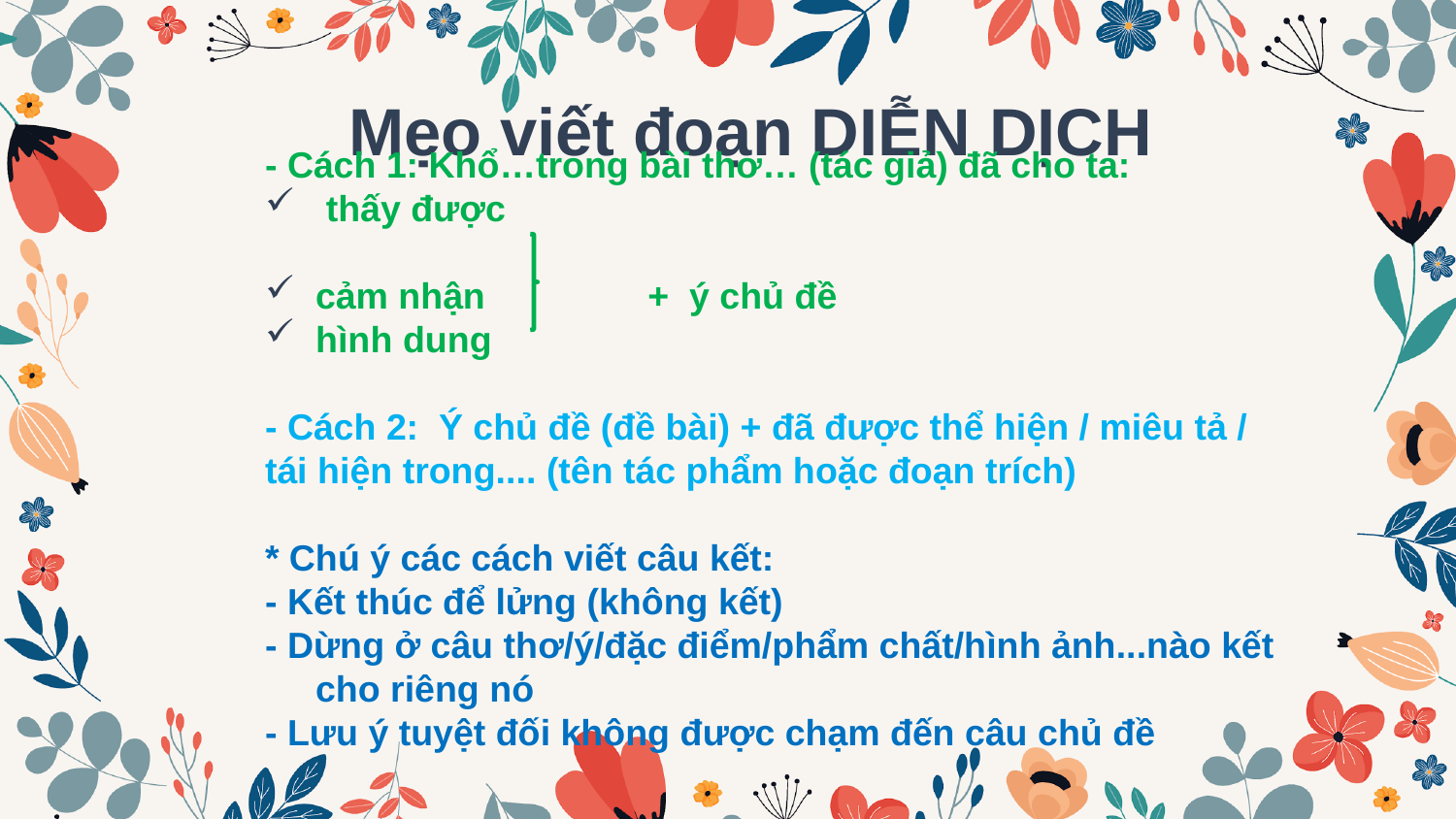

# Mẹo viết đoạn DIỄN DỊCH

- Cách 1: Khổ…trong bài thơ… (tác giả) đã cho ta:
 thấy được
cảm nhận                +  ý chủ đề
hình dung

- Cách 2:  Ý chủ đề (đề bài) + đã được thể hiện / miêu tả / tái hiện trong.... (tên tác phẩm hoặc đoạn trích)

* Chú ý các cách viết câu kết:
- Kết thúc để lửng (không kết)
- Dừng ở câu thơ/ý/đặc điểm/phẩm chất/hình ảnh...nào kết cho riêng nó
- Lưu ý tuyệt đối không được chạm đến câu chủ đề